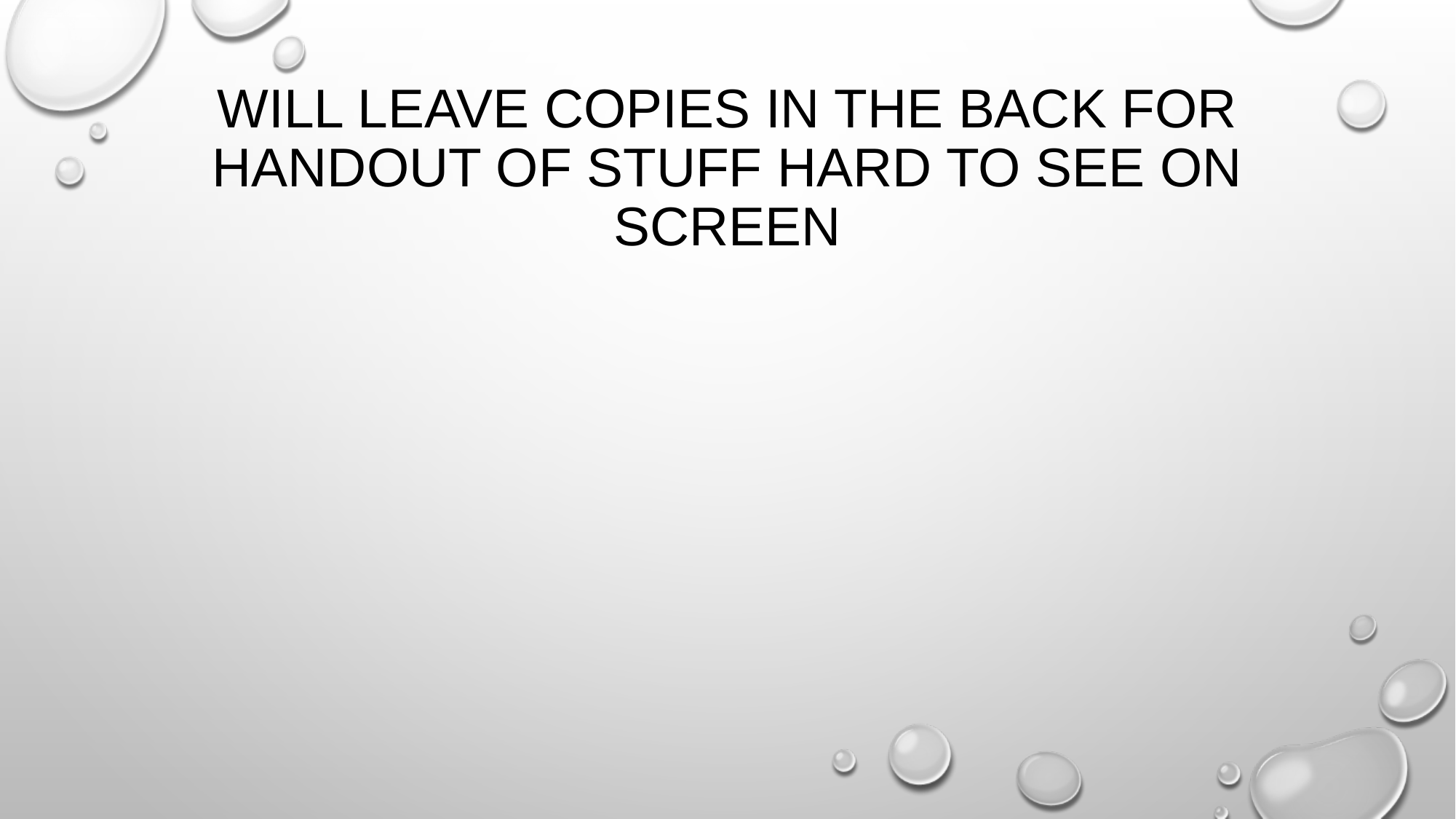

# Will leave copies in the back for handout of stuff hard to see on screen